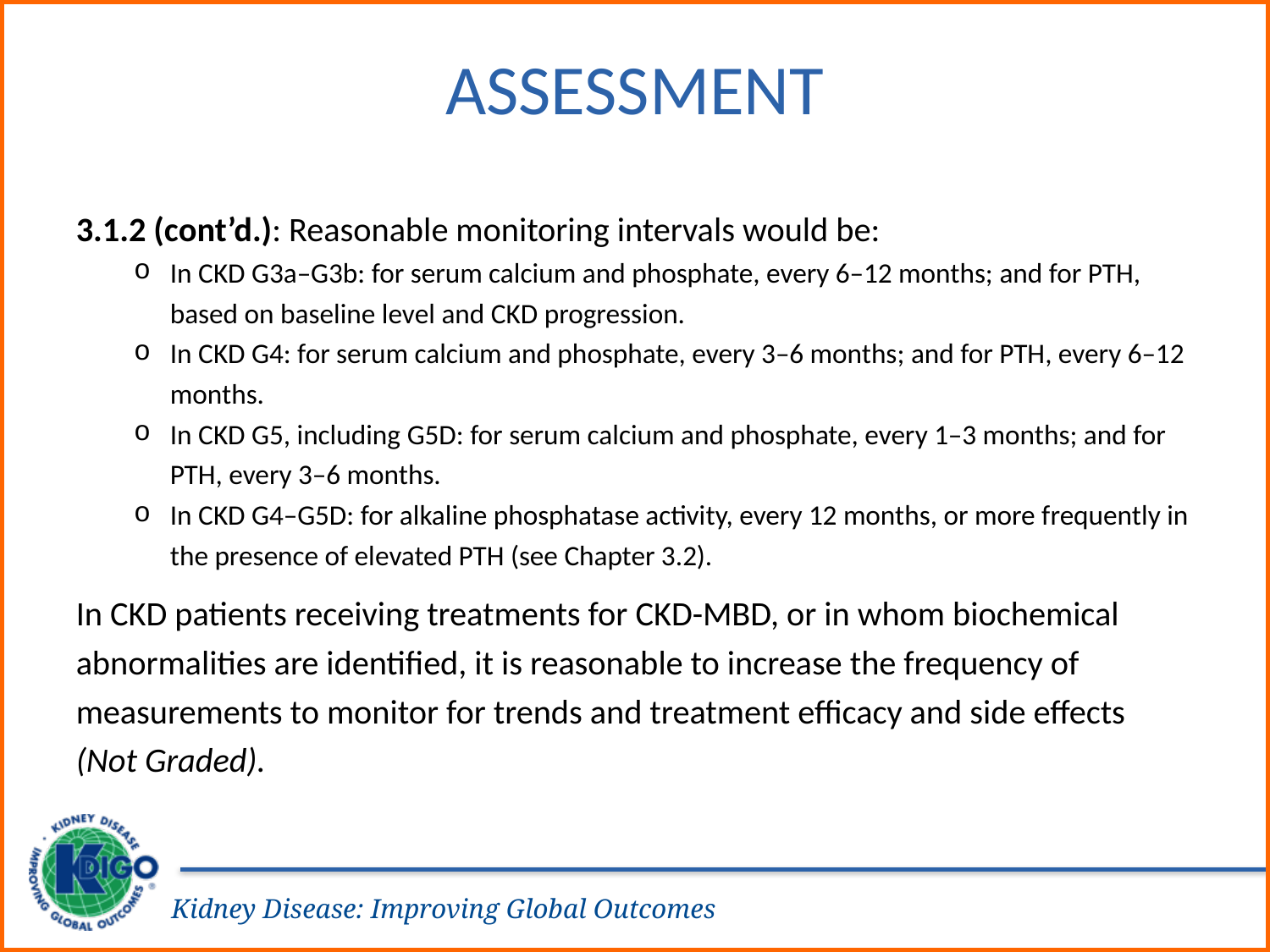

# Assessment
3.1.2 (cont’d.): Reasonable monitoring intervals would be:
In CKD G3a–G3b: for serum calcium and phosphate, every 6–12 months; and for PTH, based on baseline level and CKD progression.
In CKD G4: for serum calcium and phosphate, every 3–6 months; and for PTH, every 6–12 months.
In CKD G5, including G5D: for serum calcium and phosphate, every 1–3 months; and for PTH, every 3–6 months.
In CKD G4–G5D: for alkaline phosphatase activity, every 12 months, or more frequently in the presence of elevated PTH (see Chapter 3.2).
In CKD patients receiving treatments for CKD-MBD, or in whom biochemical abnormalities are identified, it is reasonable to increase the frequency of measurements to monitor for trends and treatment efficacy and side effects (Not Graded).